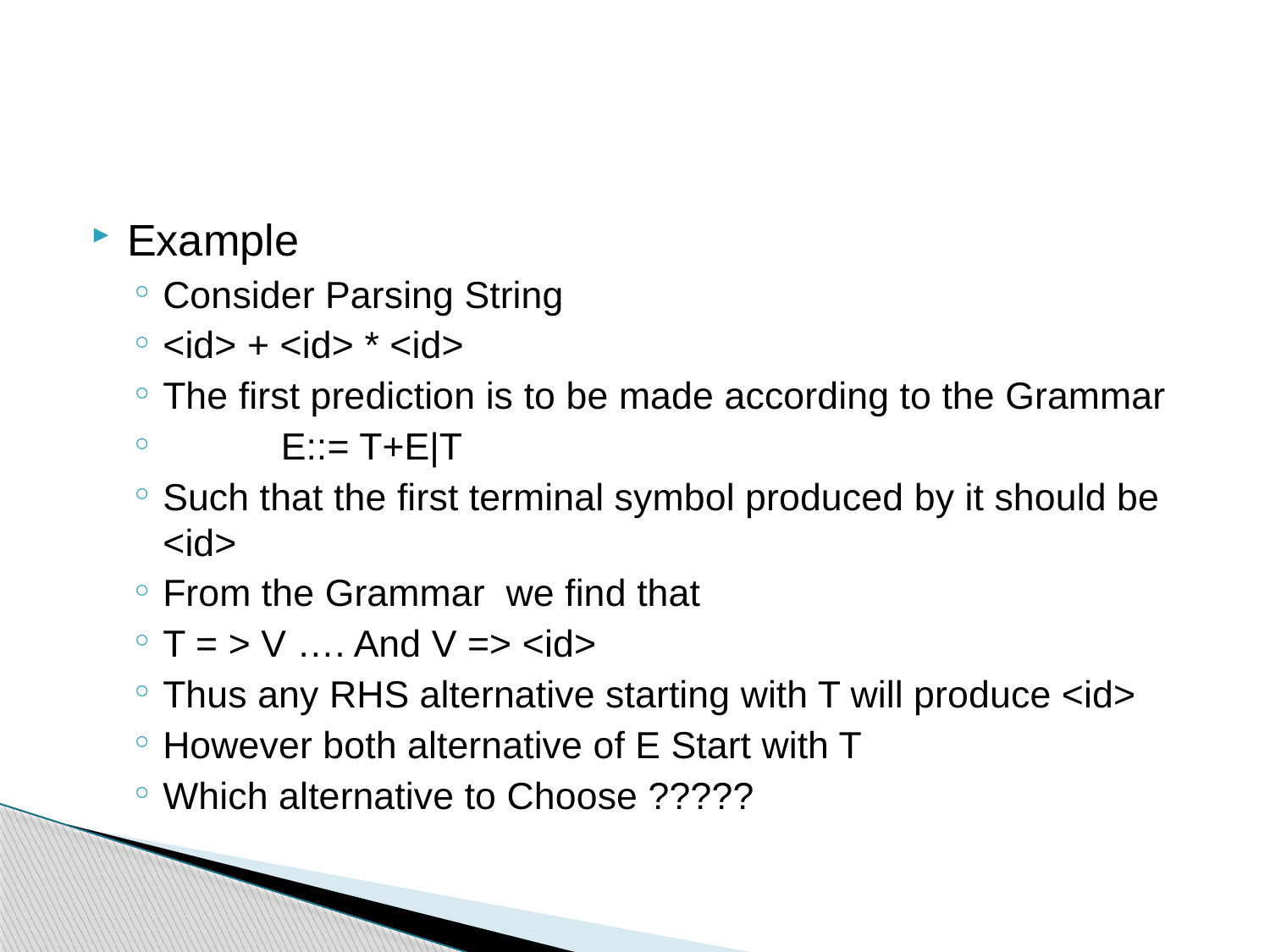

#
Example
Consider Parsing String
<id> + <id> * <id>
The first prediction is to be made according to the Grammar
 		E::= T+E|T
Such that the first terminal symbol produced by it should be <id>
From the Grammar  we find that
T = > V …. And V => <id>
Thus any RHS alternative starting with T will produce <id>
However both alternative of E Start with T
Which alternative to Choose ?????